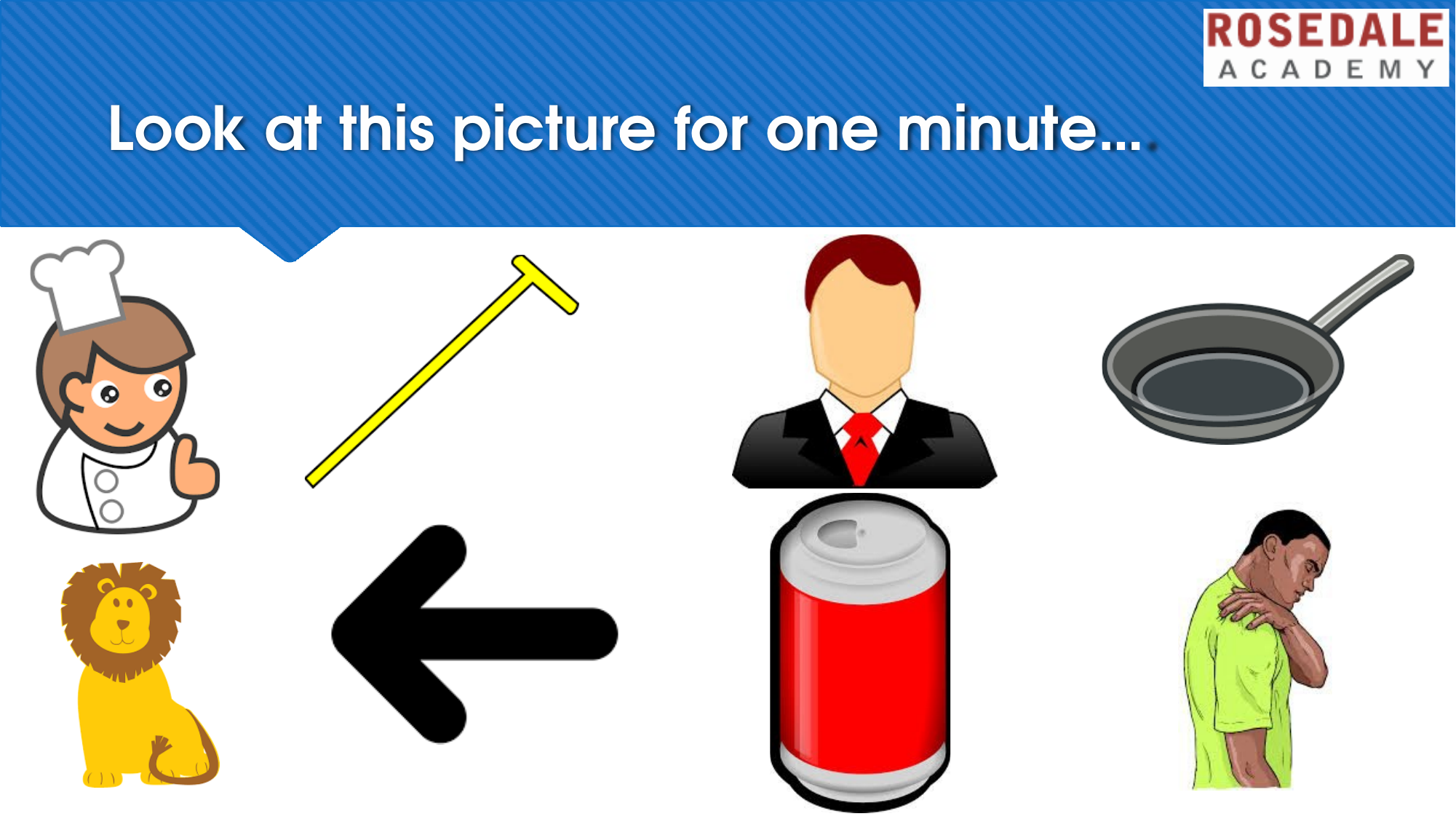

# Look at this picture for one minute…